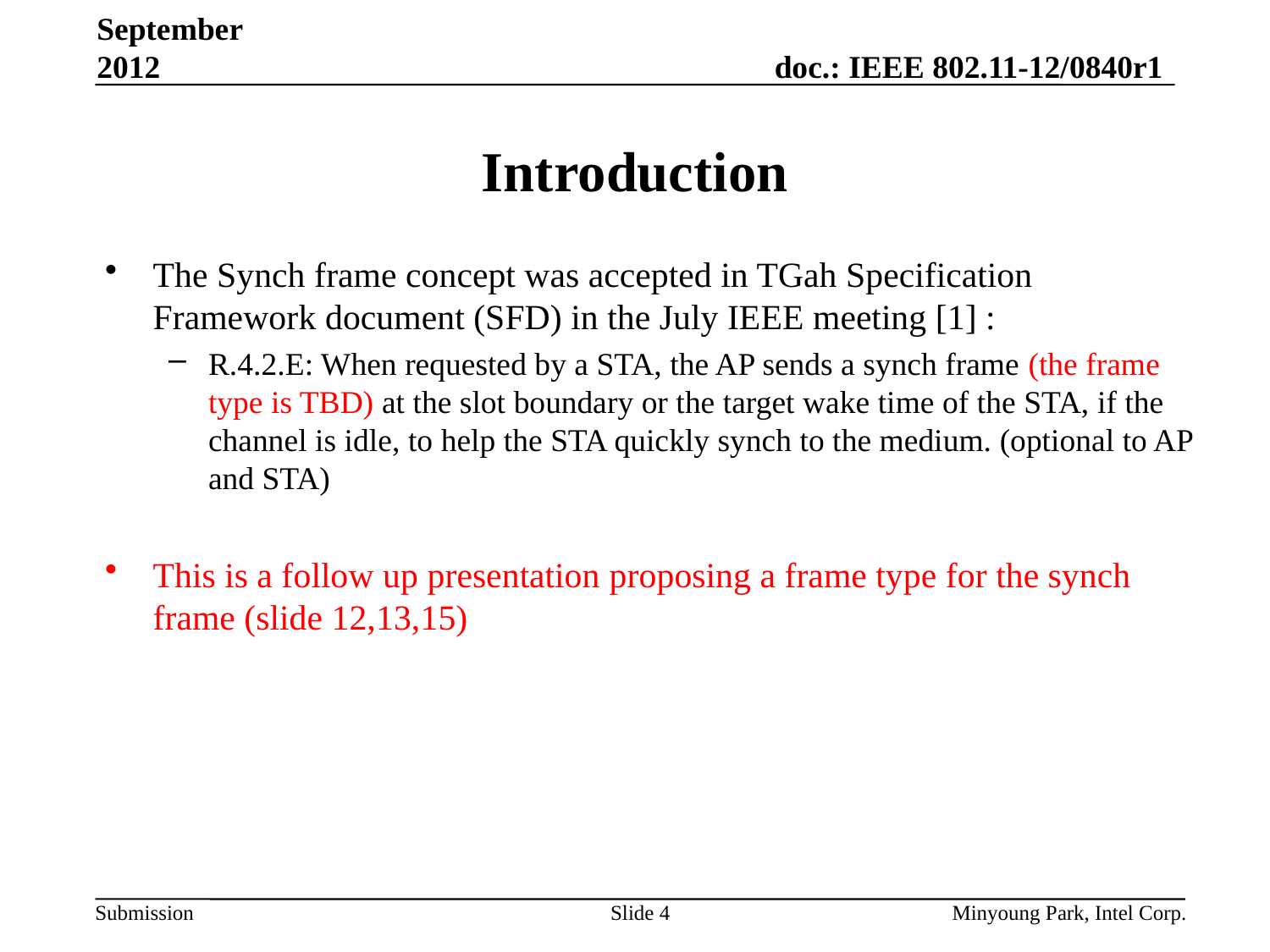

September 2012
# Introduction
The Synch frame concept was accepted in TGah Specification Framework document (SFD) in the July IEEE meeting [1] :
R.4.2.E: When requested by a STA, the AP sends a synch frame (the frame type is TBD) at the slot boundary or the target wake time of the STA, if the channel is idle, to help the STA quickly synch to the medium. (optional to AP and STA)

This is a follow up presentation proposing a frame type for the synch frame (slide 12,13,15)

Slide 4
Minyoung Park, Intel Corp.